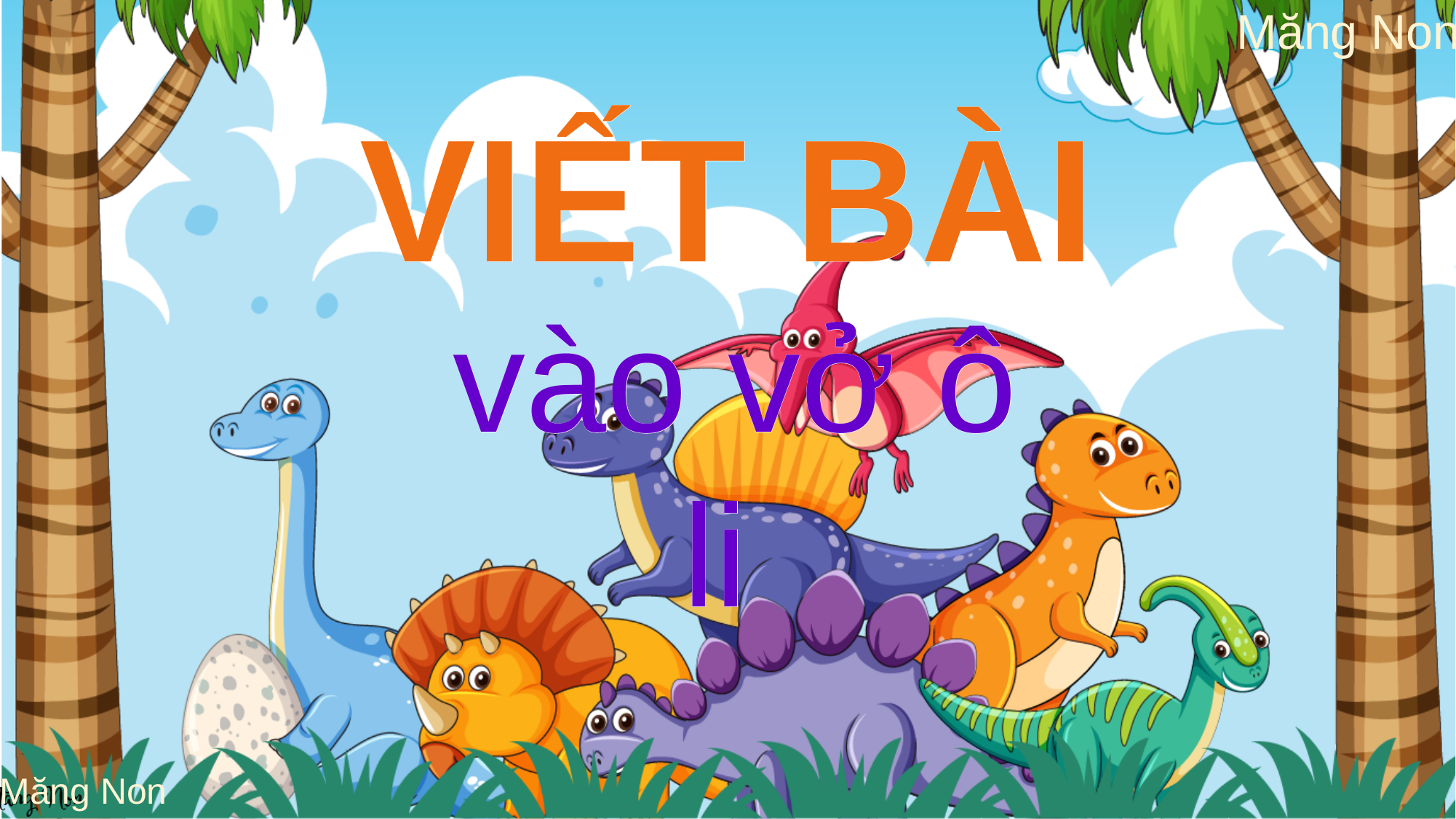

VIẾT BÀI
VIẾT BÀI
 vào vở ô li
 vào vở ô li